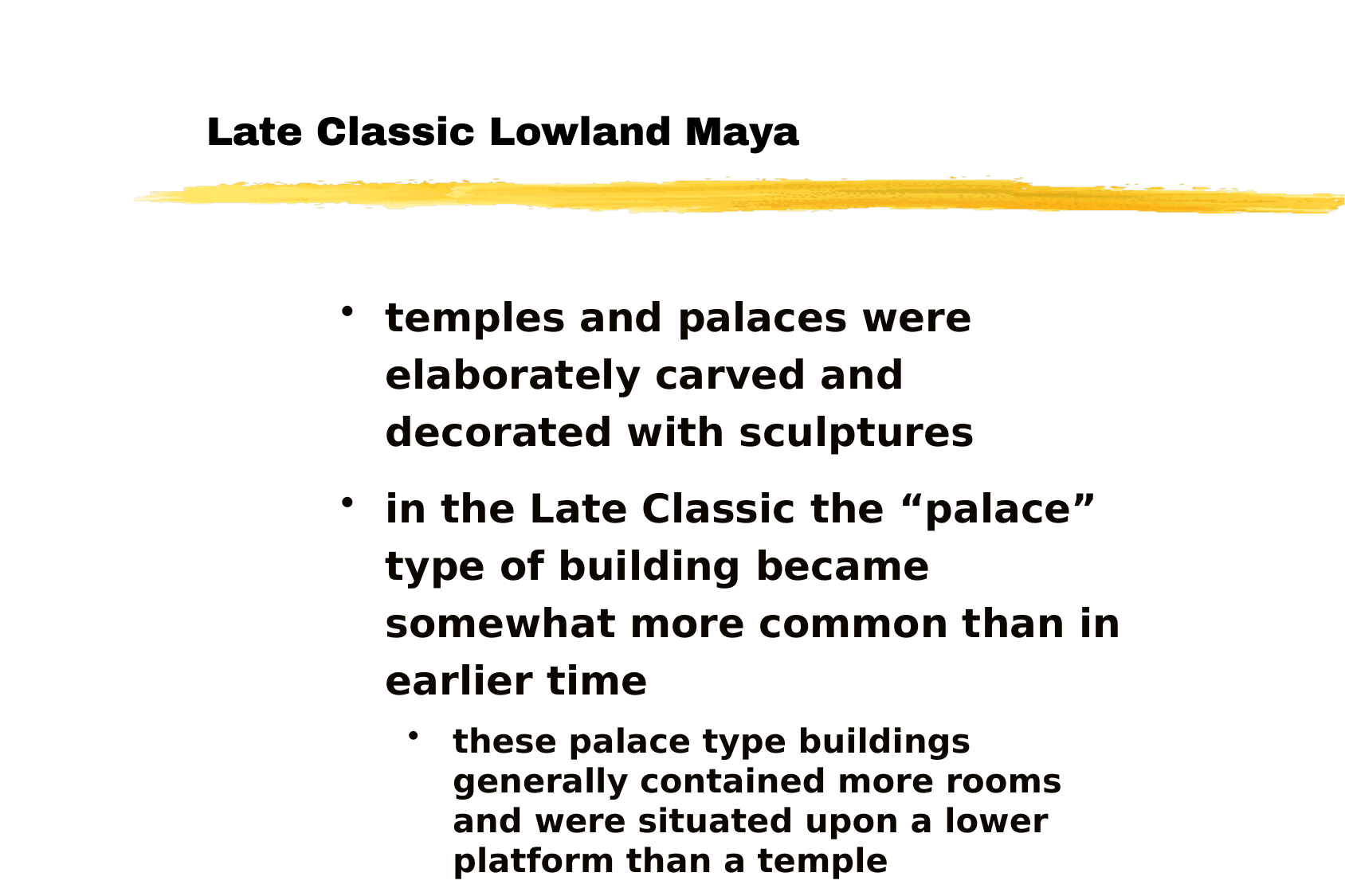

# Late Classic Lowland Maya

temples and palaces were elaborately carved and decorated with sculptures

in the Late Classic the “palace” type of building became somewhat more common than in earlier time

these palace type buildings generally contained more rooms and were situated upon a lower platform than a temple